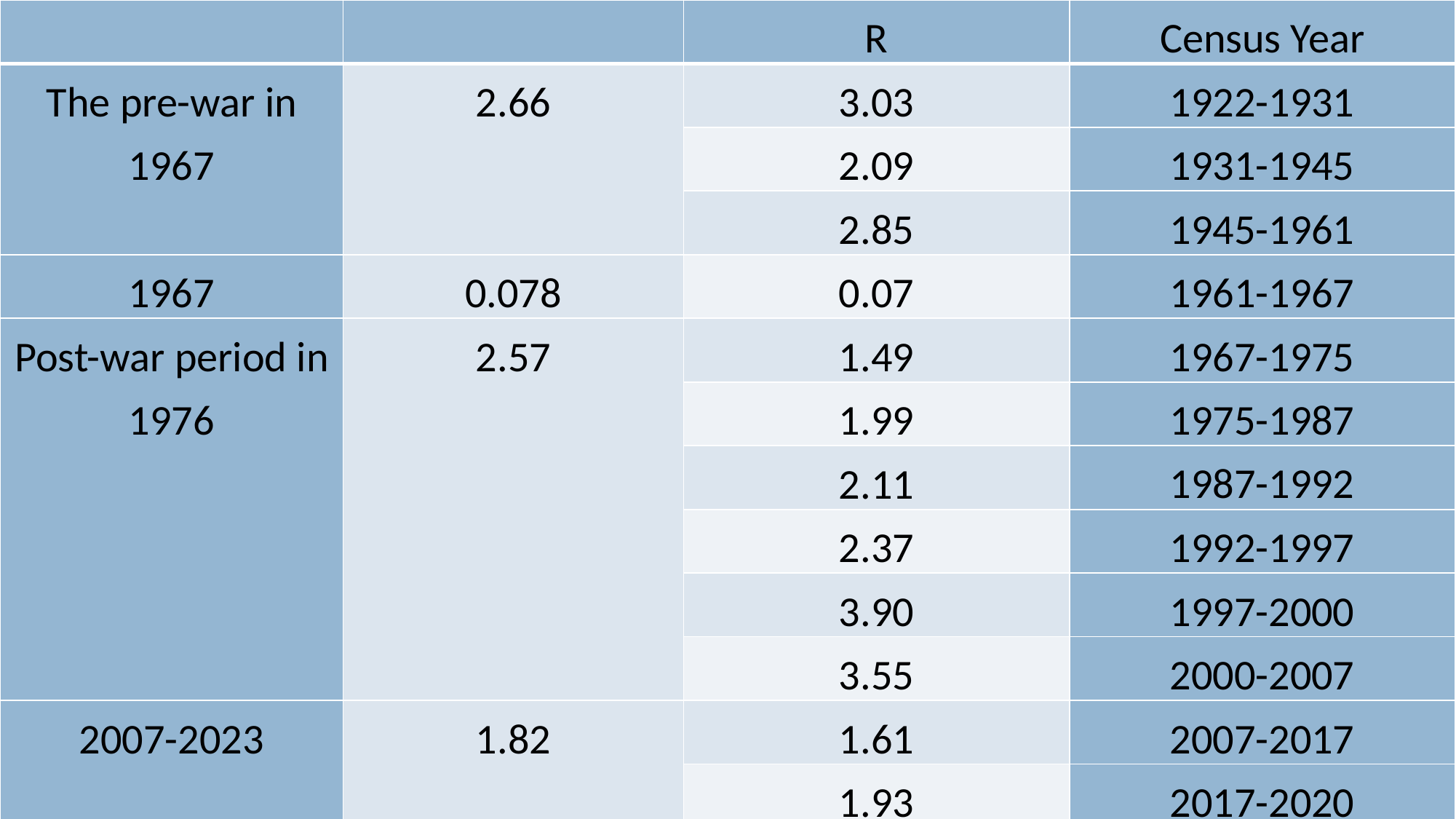

|  |  | R | Census Year |
| --- | --- | --- | --- |
| The pre-war in 1967 | 2.66 | 3.03 | 1922-1931 |
|  |  | 2.09 | 1931-1945 |
|  |  | 2.85 | 1945-1961 |
| 1967 | 0.078 | 0.07 | 1961-1967 |
| Post-war period in 1976 | 2.57 | 1.49 | 1967-1975 |
|  |  | 1.99 | 1975-1987 |
|  |  | 2.11 | 1987-1992 |
|  |  | 2.37 | 1992-1997 |
|  |  | 3.90 | 1997-2000 |
|  |  | 3.55 | 2000-2007 |
| 2007-2023 | 1.82 | 1.61 | 2007-2017 |
|  |  | 1.93 | 2017-2020 |
|  |  | 1.91 | 2020-2023 |
|  |  | 2.21 | Average values previous |